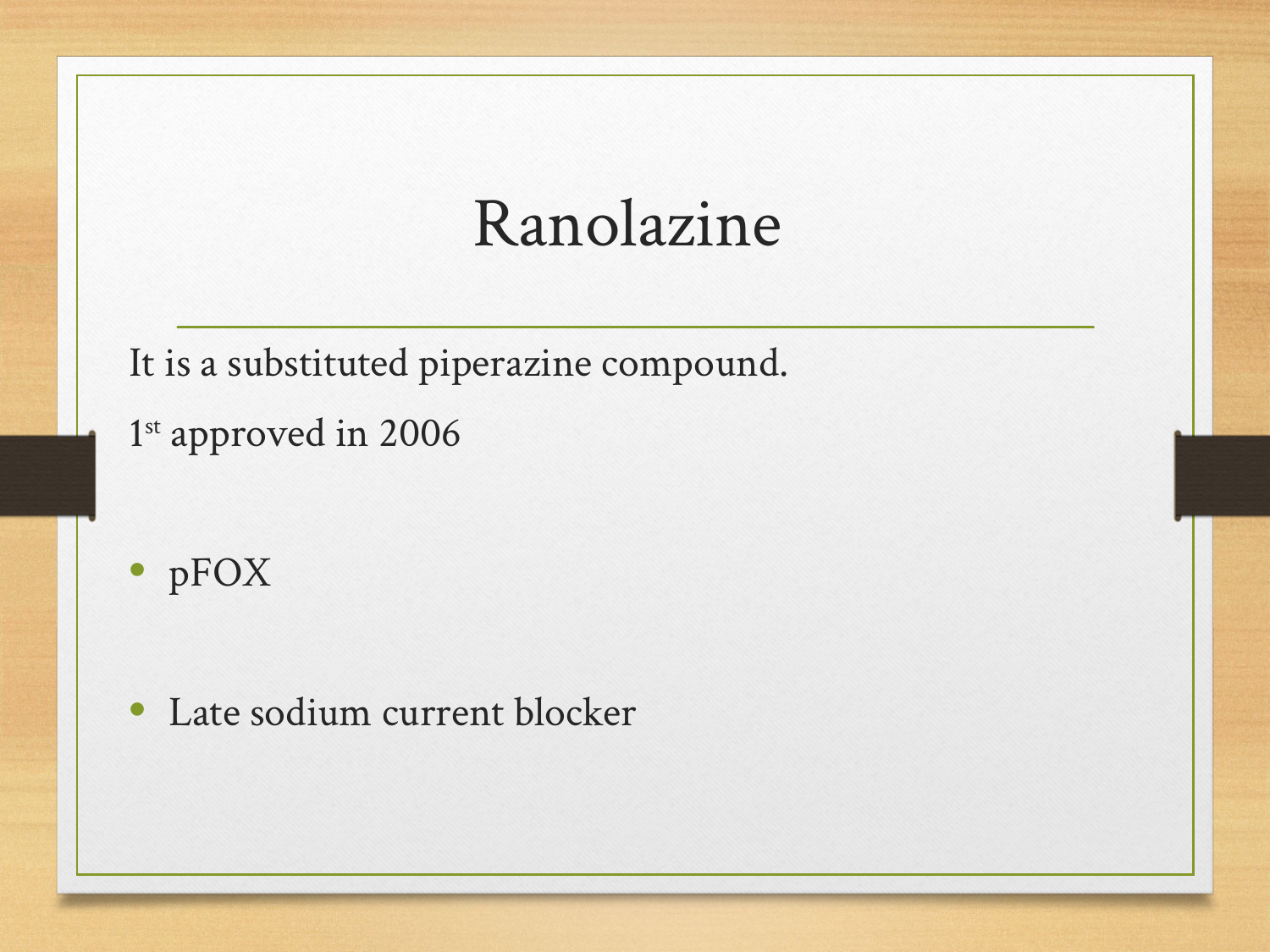

# Ranolazine
It is a substituted piperazine compound.
1st approved in 2006

pFOX

Late sodium current blocker